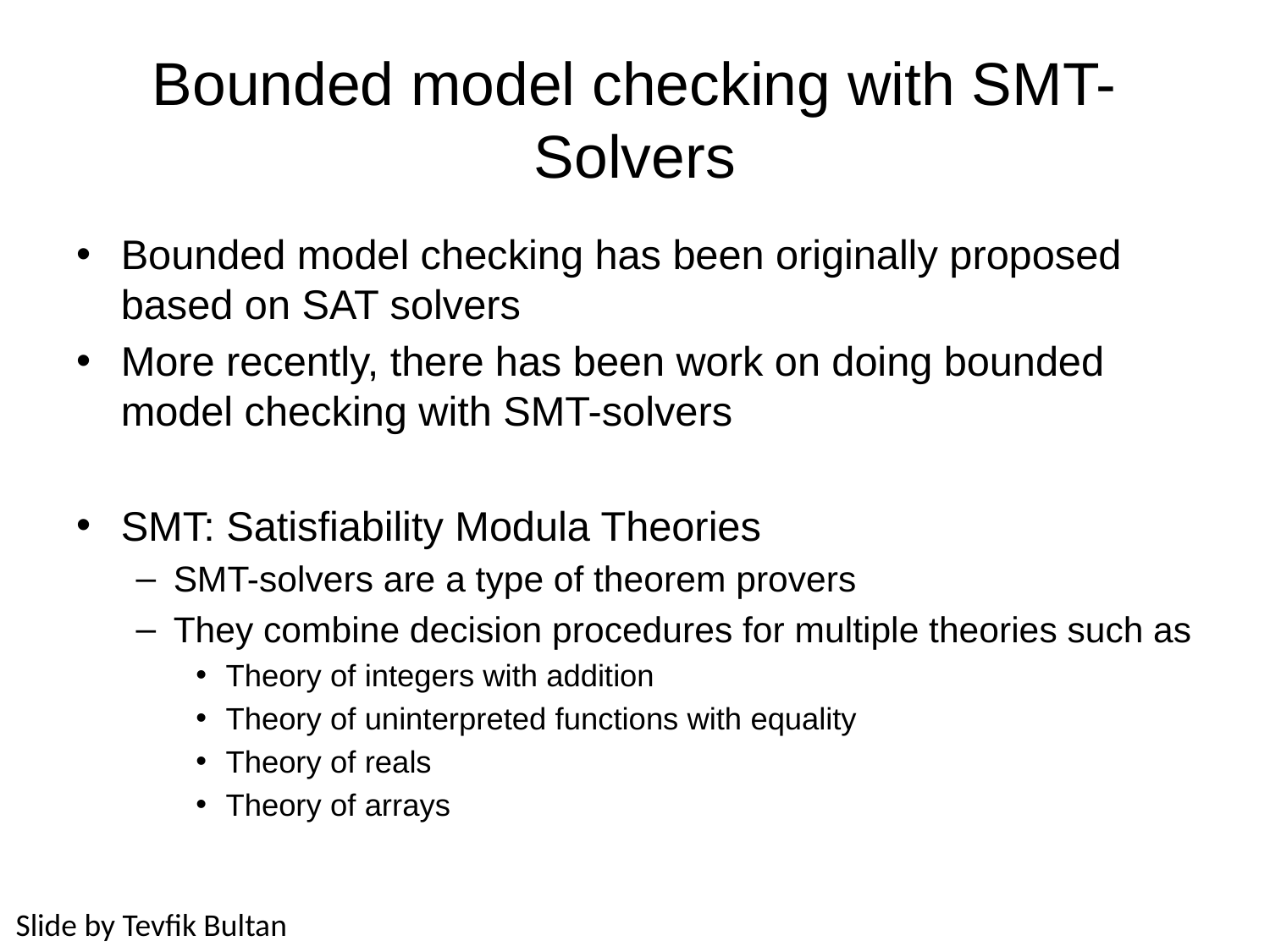

# Bounded model checking with SMT-Solvers
Bounded model checking has been originally proposed based on SAT solvers
More recently, there has been work on doing bounded model checking with SMT-solvers

SMT: Satisfiability Modula Theories
SMT-solvers are a type of theorem provers
They combine decision procedures for multiple theories such as
Theory of integers with addition
Theory of uninterpreted functions with equality
Theory of reals
Theory of arrays
Slide by Tevfik Bultan